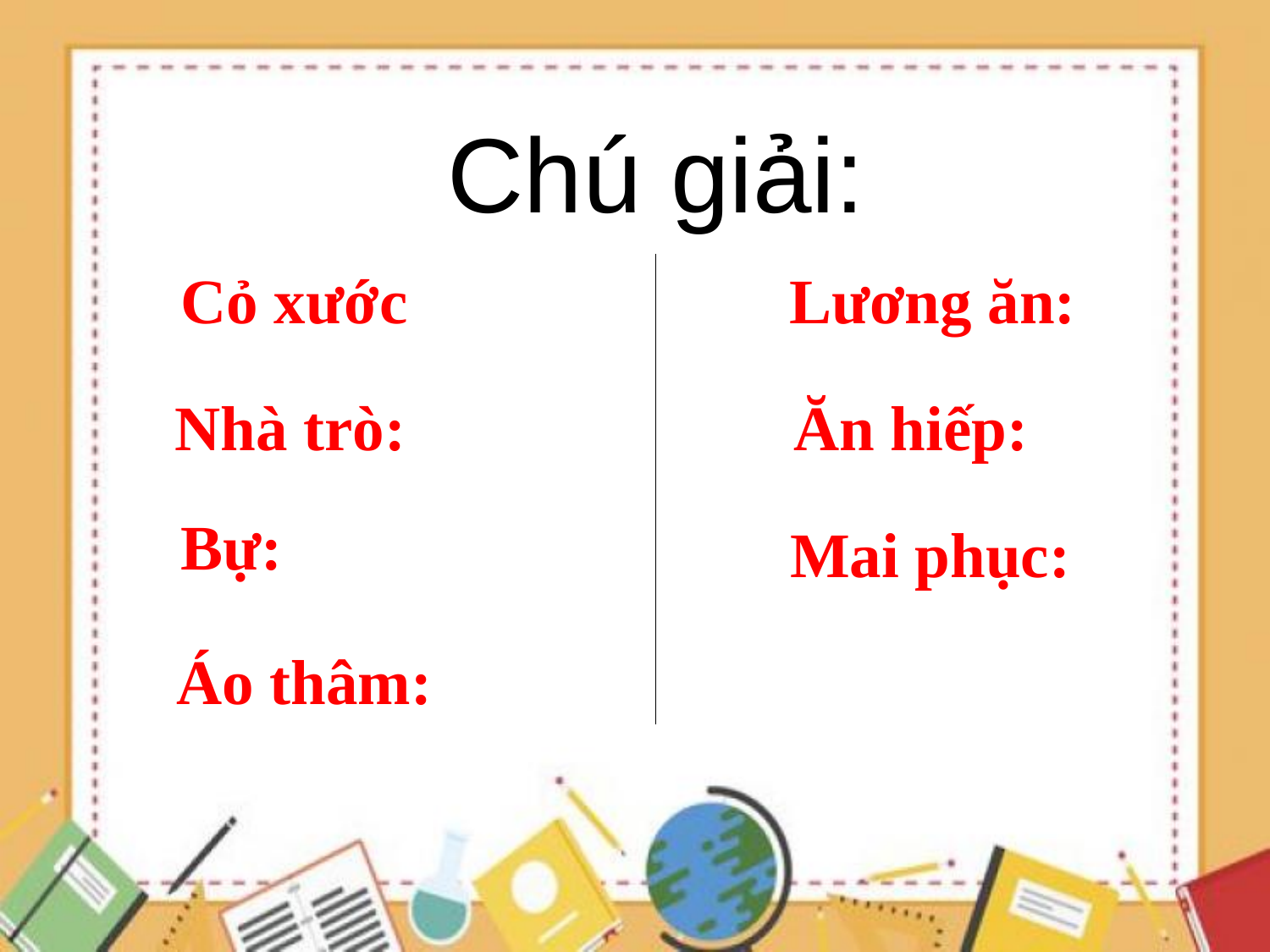

Chú giải:
Cỏ xước
Lương ăn:
Nhà trò:
Ăn hiếp:
Bự:
Mai phục:
Áo thâm: